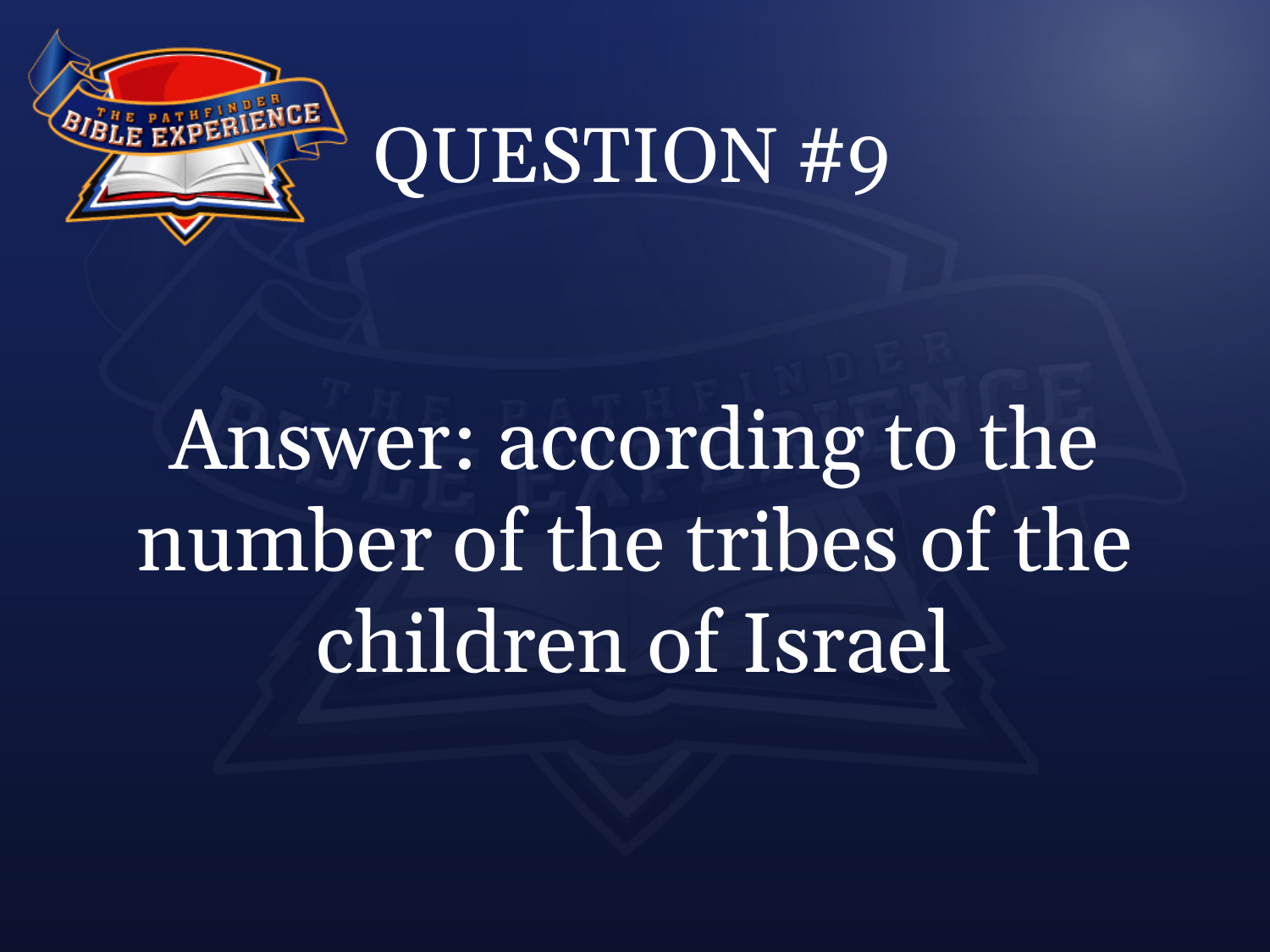

# QUESTION #9

Answer: according to the number of the tribes of the children of Israel